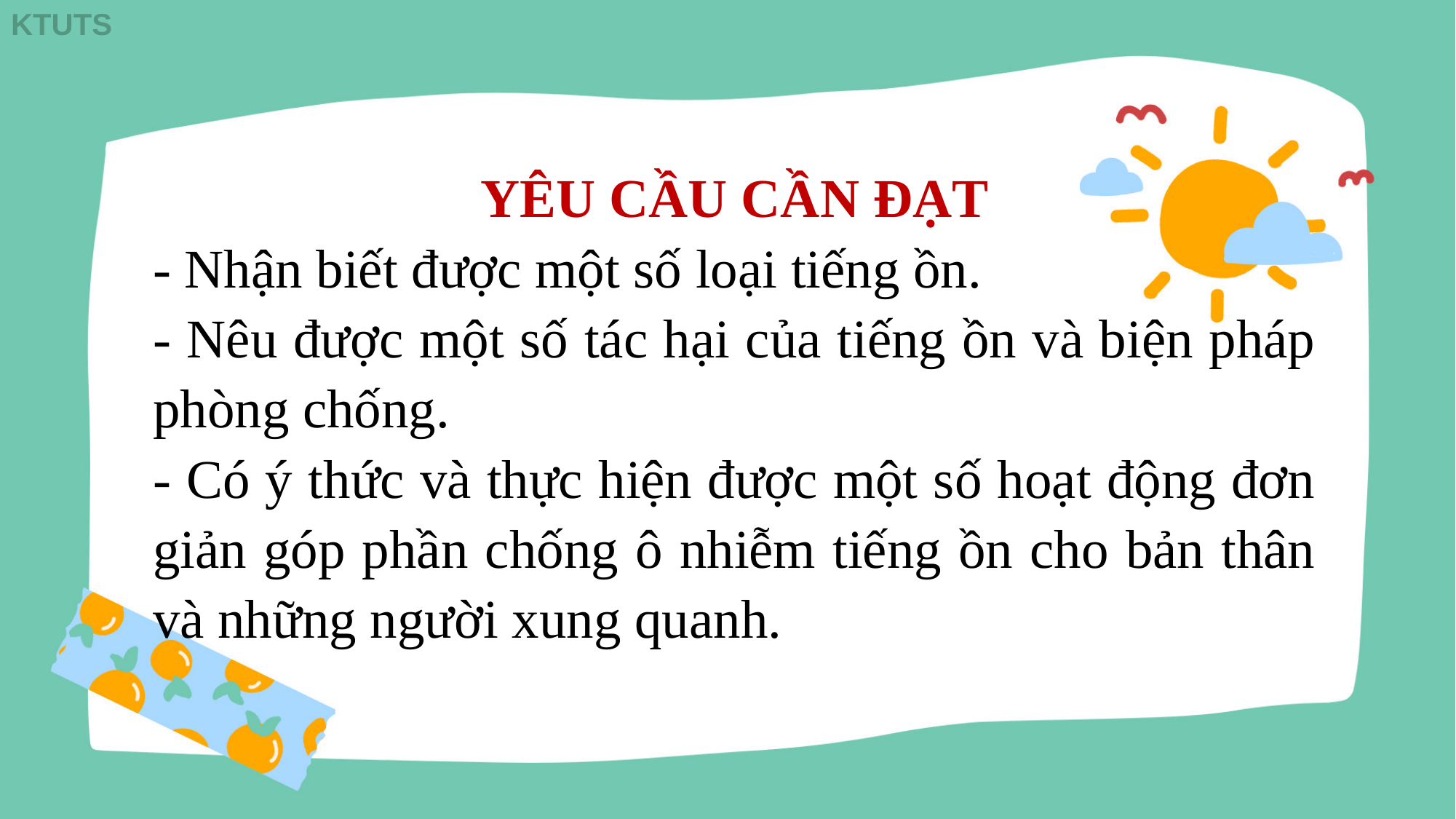

YÊU CẦU CẦN ĐẠT
- Nhận biết được một số loại tiếng ồn.
- Nêu được một số tác hại của tiếng ồn và biện pháp phòng chống.
- Có ý thức và thực hiện được một số hoạt động đơn giản góp phần chống ô nhiễm tiếng ồn cho bản thân và những người xung quanh.